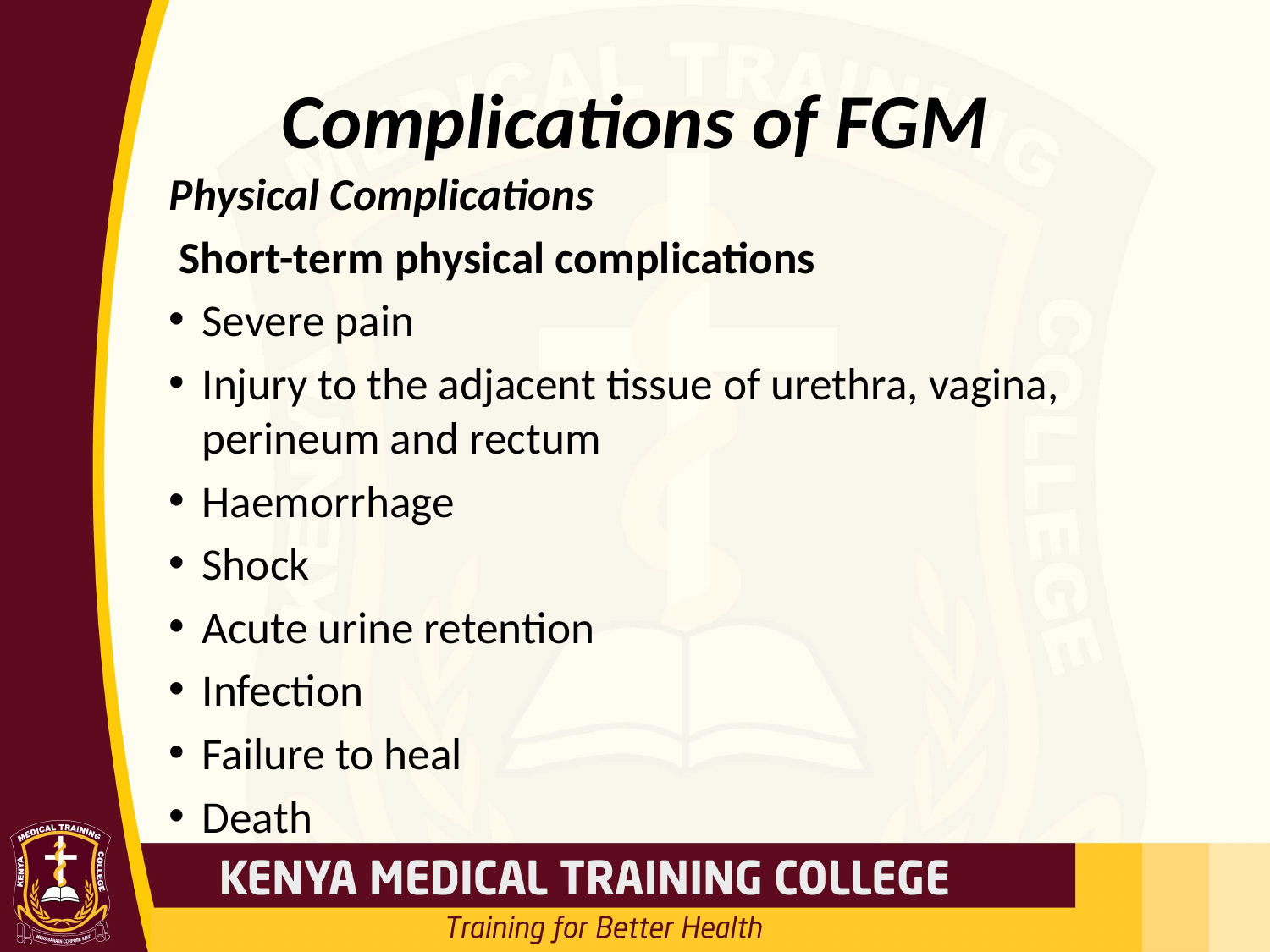

# Complications of FGM
Physical Complications
 Short-term physical complications
Severe pain
Injury to the adjacent tissue of urethra, vagina, perineum and rectum
Haemorrhage
Shock
Acute urine retention
Infection
Failure to heal
Death